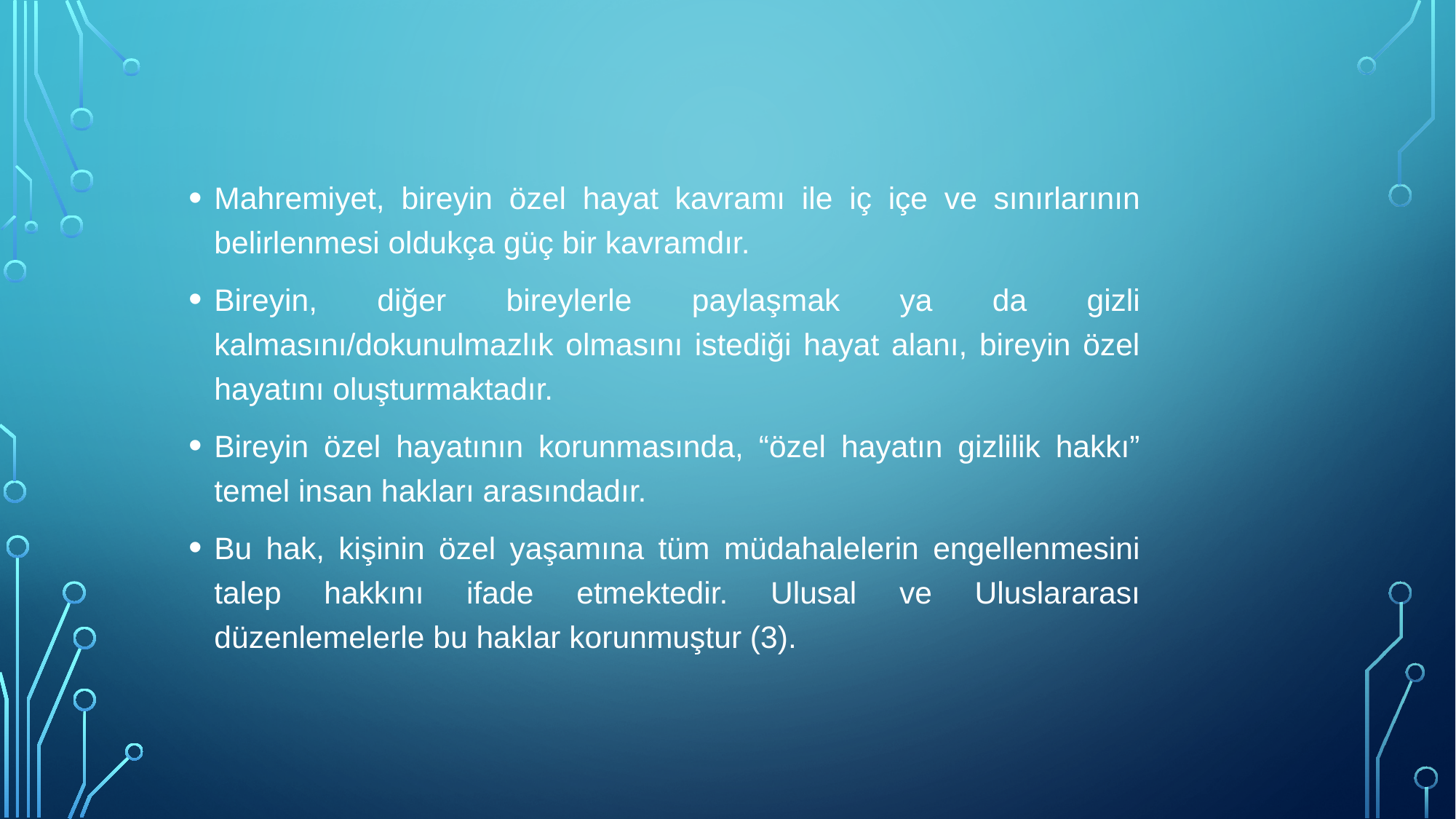

Mahremiyet, bireyin özel hayat kavramı ile iç içe ve sınırlarının belirlenmesi oldukça güç bir kavramdır.
Bireyin, diğer bireylerle paylaşmak ya da gizli kalmasını/dokunulmazlık olmasını istediği hayat alanı, bireyin özel hayatını oluşturmaktadır.
Bireyin özel hayatının korunmasında, “özel hayatın gizlilik hakkı” temel insan hakları arasındadır.
Bu hak, kişinin özel yaşamına tüm müdahalelerin engellenmesini talep hakkını ifade etmektedir. Ulusal ve Uluslararası düzenlemelerle bu haklar korunmuştur (3).